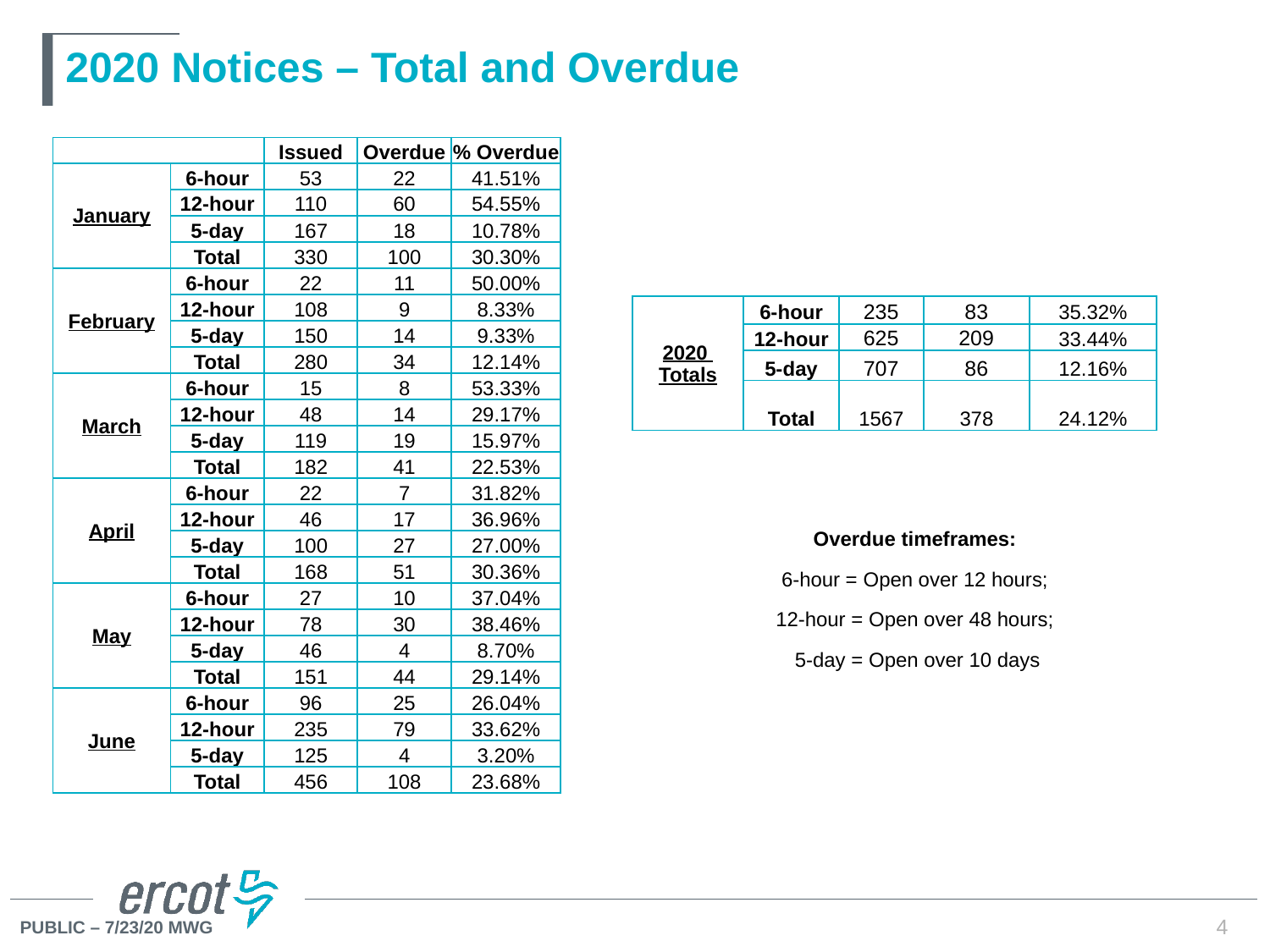

# 2020 Notices – Total and Overdue
|  |  | Issued | Overdue | % Overdue |
| --- | --- | --- | --- | --- |
| January | 6-hour | 53 | 22 | 41.51% |
|  | 12-hour | 110 | 60 | 54.55% |
|  | 5-day | 167 | 18 | 10.78% |
|  | Total | 330 | 100 | 30.30% |
| February | 6-hour | 22 | 11 | 50.00% |
|  | 12-hour | 108 | 9 | 8.33% |
|  | 5-day | 150 | 14 | 9.33% |
|  | Total | 280 | 34 | 12.14% |
| March | 6-hour | 15 | 8 | 53.33% |
|  | 12-hour | 48 | 14 | 29.17% |
|  | 5-day | 119 | 19 | 15.97% |
|  | Total | 182 | 41 | 22.53% |
| April | 6-hour | 22 | 7 | 31.82% |
|  | 12-hour | 46 | 17 | 36.96% |
|  | 5-day | 100 | 27 | 27.00% |
|  | Total | 168 | 51 | 30.36% |
| May | 6-hour | 27 | 10 | 37.04% |
|  | 12-hour | 78 | 30 | 38.46% |
|  | 5-day | 46 | 4 | 8.70% |
|  | Total | 151 | 44 | 29.14% |
| June | 6-hour | 96 | 25 | 26.04% |
|  | 12-hour | 235 | 79 | 33.62% |
|  | 5-day | 125 | 4 | 3.20% |
|  | Total | 456 | 108 | 23.68% |
| 2020 Totals | 6-hour | 235 | 83 | 35.32% |
| --- | --- | --- | --- | --- |
|  | 12-hour | 625 | 209 | 33.44% |
|  | 5-day | 707 | 86 | 12.16% |
|  | Total | 1567 | 378 | 24.12% |
Overdue timeframes:
6-hour = Open over 12 hours;
12-hour = Open over 48 hours;
5-day = Open over 10 days
4